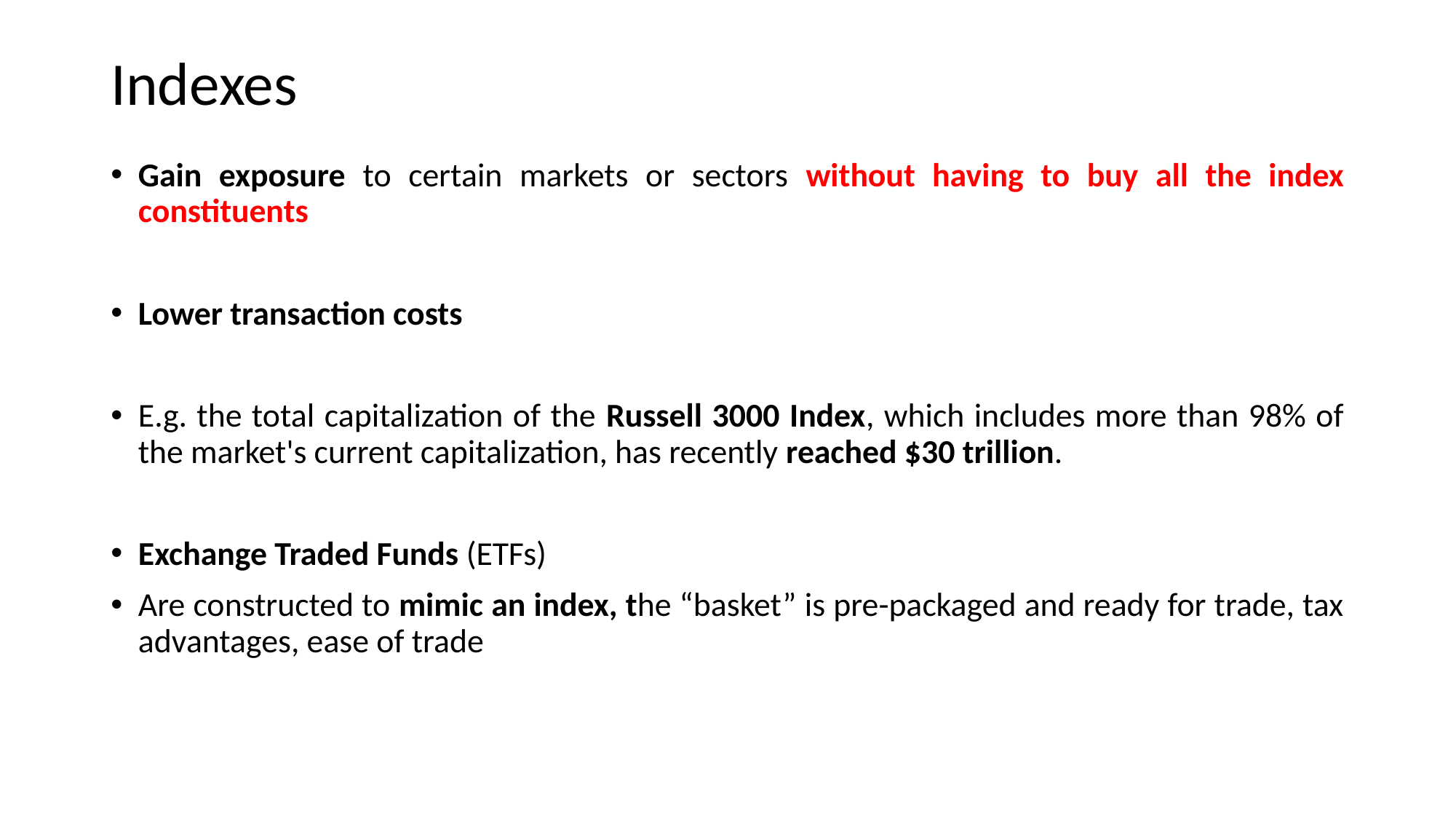

# Indexes
Gain exposure to certain markets or sectors without having to buy all the index constituents

Lower transaction costs

E.g. the total capitalization of the Russell 3000 Index, which includes more than 98% of the market's current capitalization, has recently reached $30 trillion.

Exchange Traded Funds (ETFs)
Are constructed to mimic an index, the “basket” is pre-packaged and ready for trade, tax advantages, ease of trade